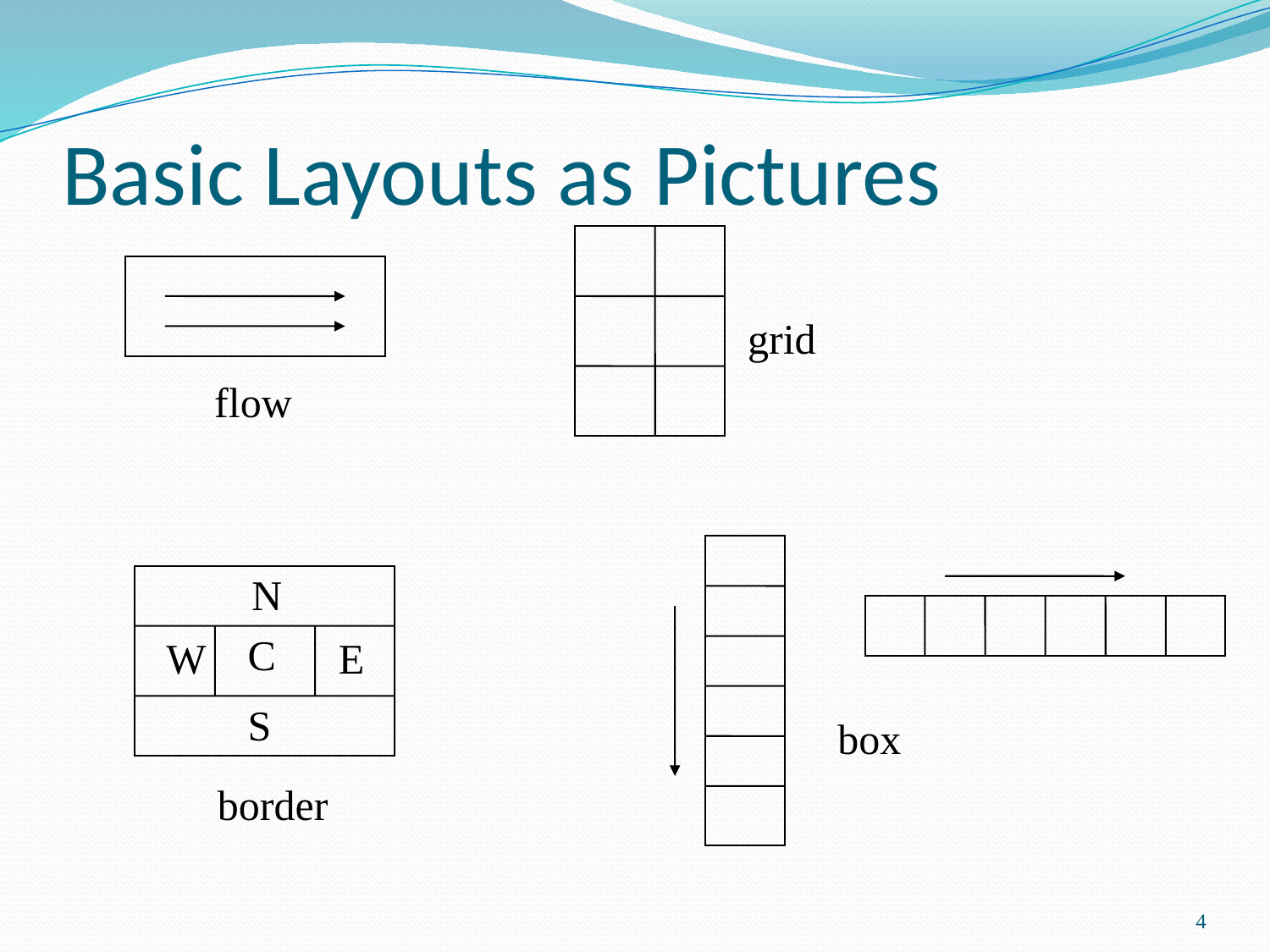

# Basic Layouts as Pictures

grid

flow

N

C

W

E

S

box

border

4